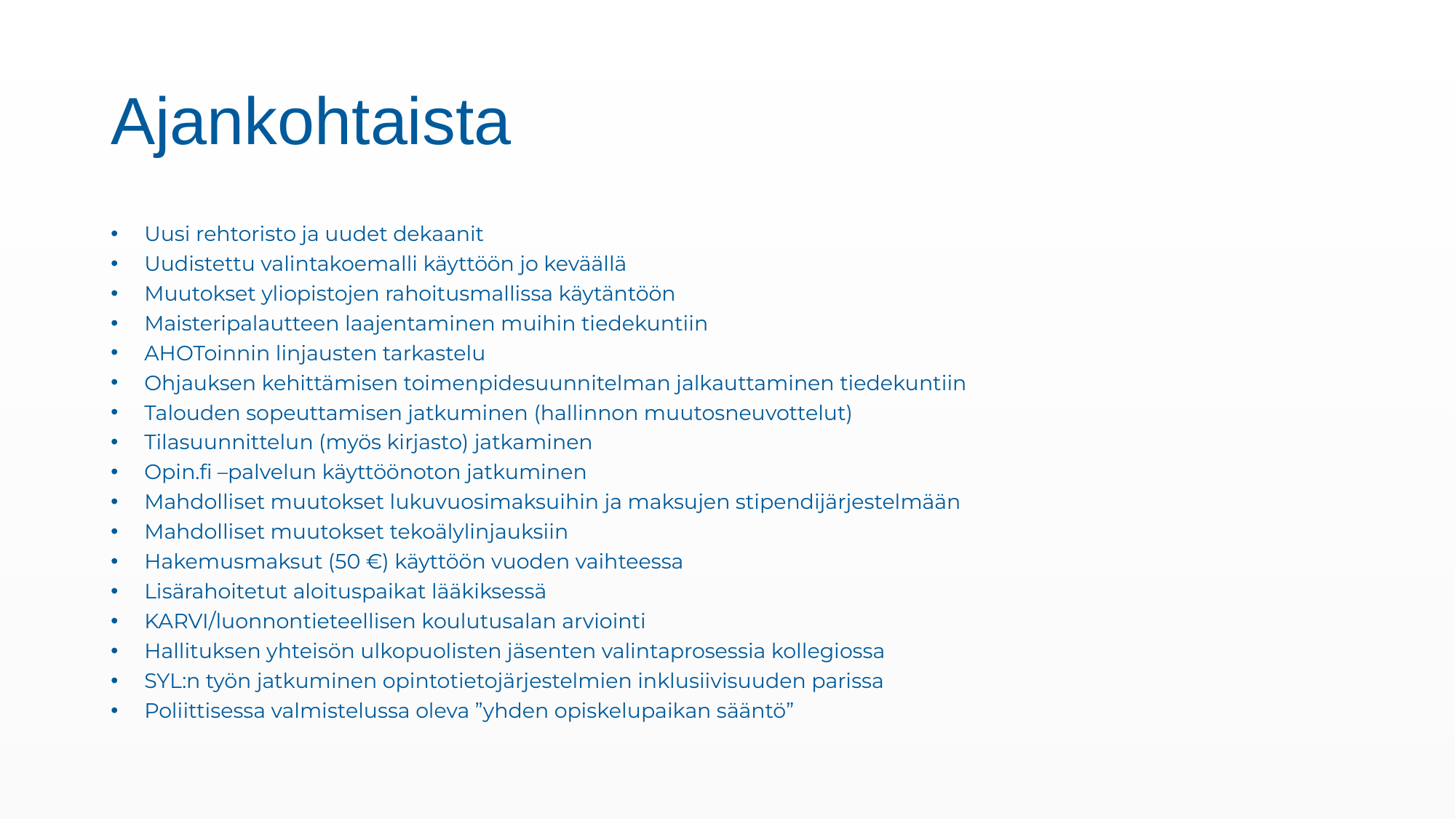

# Ajankohtaista
Uusi rehtoristo ja uudet dekaanit
Uudistettu valintakoemalli käyttöön jo keväällä
Muutokset yliopistojen rahoitusmallissa käytäntöön
Maisteripalautteen laajentaminen muihin tiedekuntiin
AHOToinnin linjausten tarkastelu
Ohjauksen kehittämisen toimenpidesuunnitelman jalkauttaminen tiedekuntiin
Talouden sopeuttamisen jatkuminen (hallinnon muutosneuvottelut)
Tilasuunnittelun (myös kirjasto) jatkaminen
Opin.fi –palvelun käyttöönoton jatkuminen
Mahdolliset muutokset lukuvuosimaksuihin ja maksujen stipendijärjestelmään
Mahdolliset muutokset tekoälylinjauksiin
Hakemusmaksut (50 €) käyttöön vuoden vaihteessa
Lisärahoitetut aloituspaikat lääkiksessä
KARVI/luonnontieteellisen koulutusalan arviointi
Hallituksen yhteisön ulkopuolisten jäsenten valintaprosessia kollegiossa
SYL:n työn jatkuminen opintotietojärjestelmien inklusiivisuuden parissa
Poliittisessa valmistelussa oleva ”yhden opiskelupaikan sääntö”